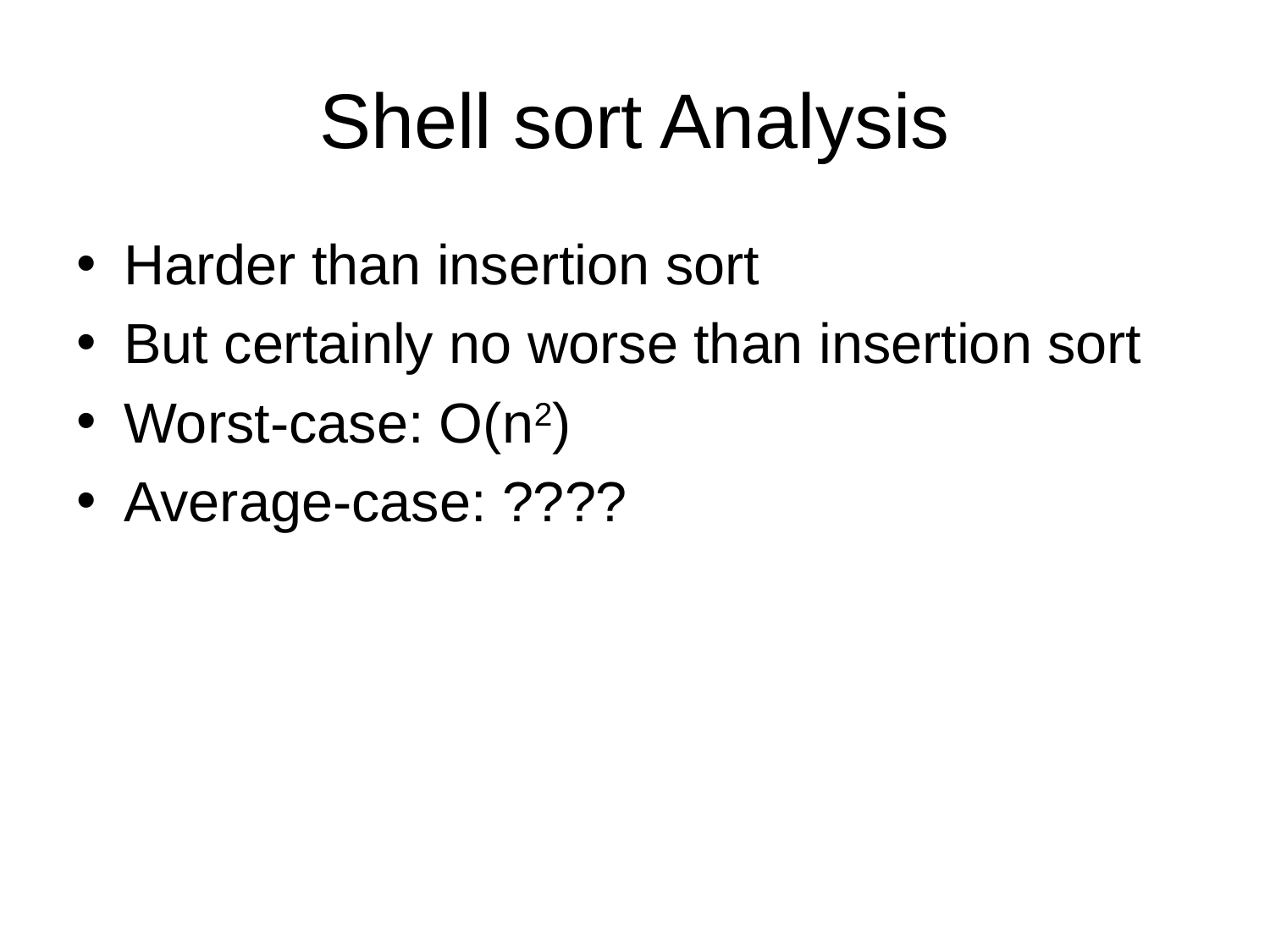

# Shell sort Analysis
Harder than insertion sort
But certainly no worse than insertion sort
Worst-case: O(n2)
Average-case: ????